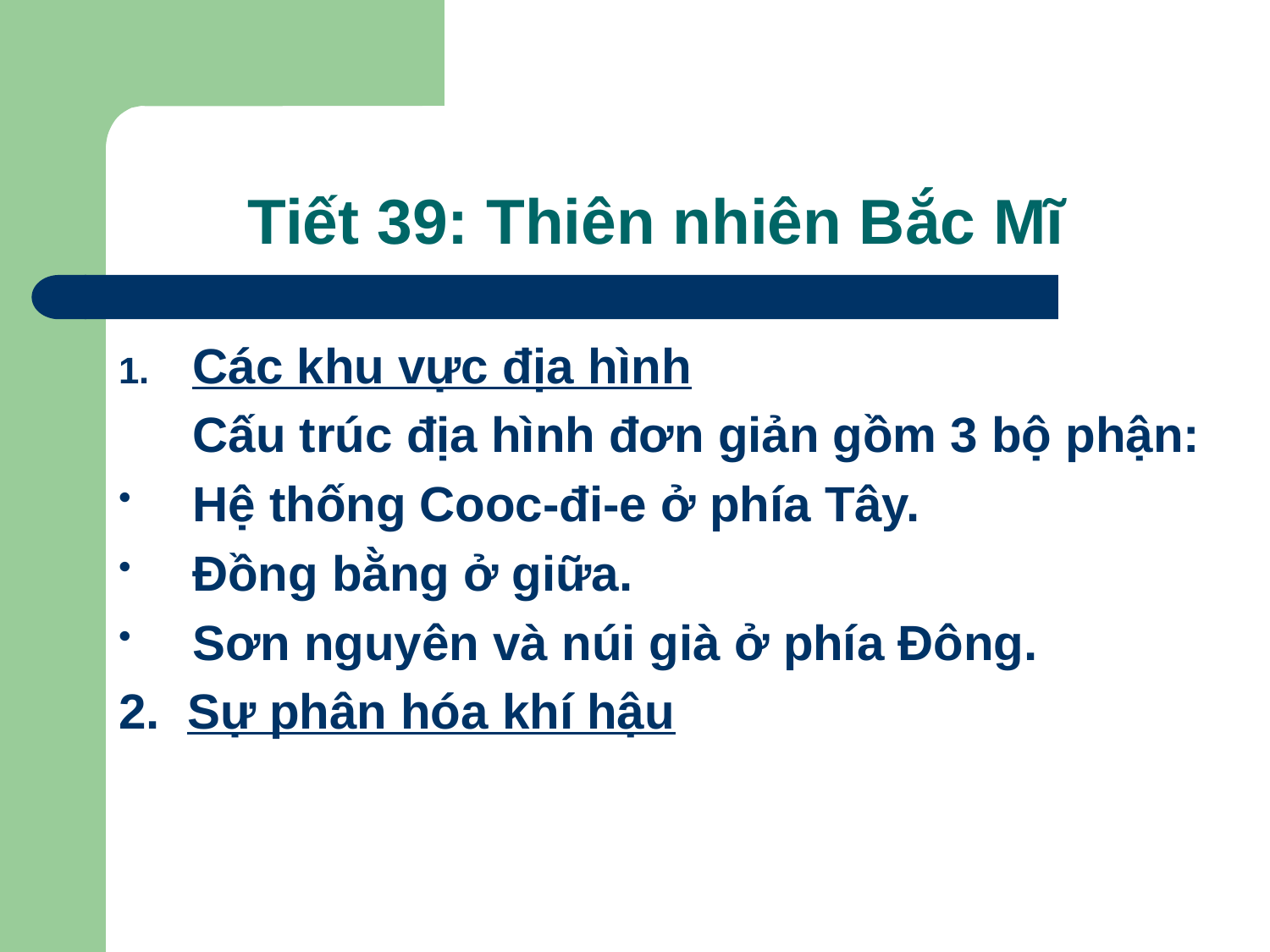

# Tiết 39: Thiên nhiên Bắc Mĩ
Các khu vực địa hình
	Cấu trúc địa hình đơn giản gồm 3 bộ phận:
Hệ thống Cooc-đi-e ở phía Tây.
Đồng bằng ở giữa.
Sơn nguyên và núi già ở phía Đông.
2.  Sự phân hóa khí hậu